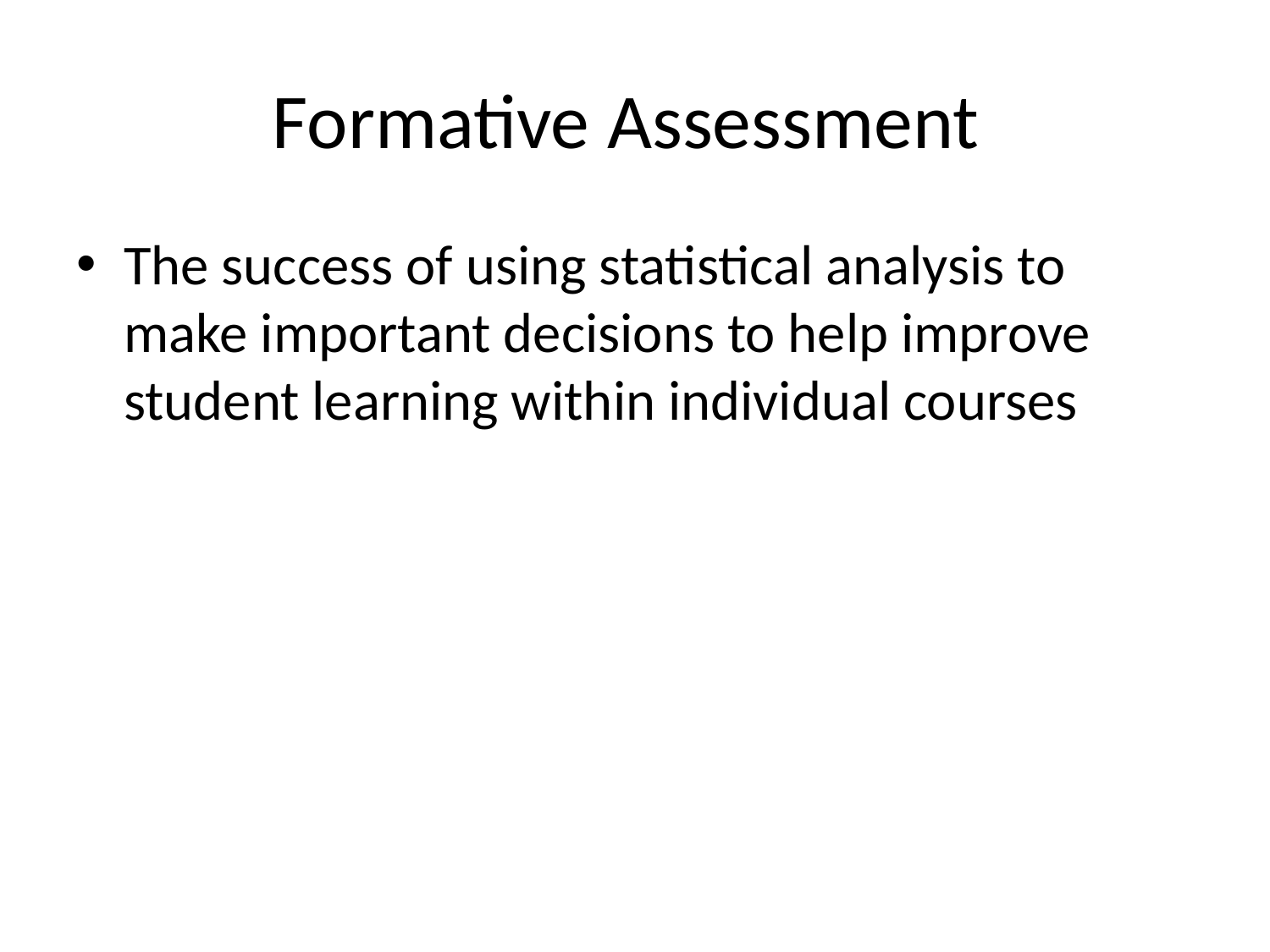

# Formative Assessment
The success of using statistical analysis to make important decisions to help improve student learning within individual courses